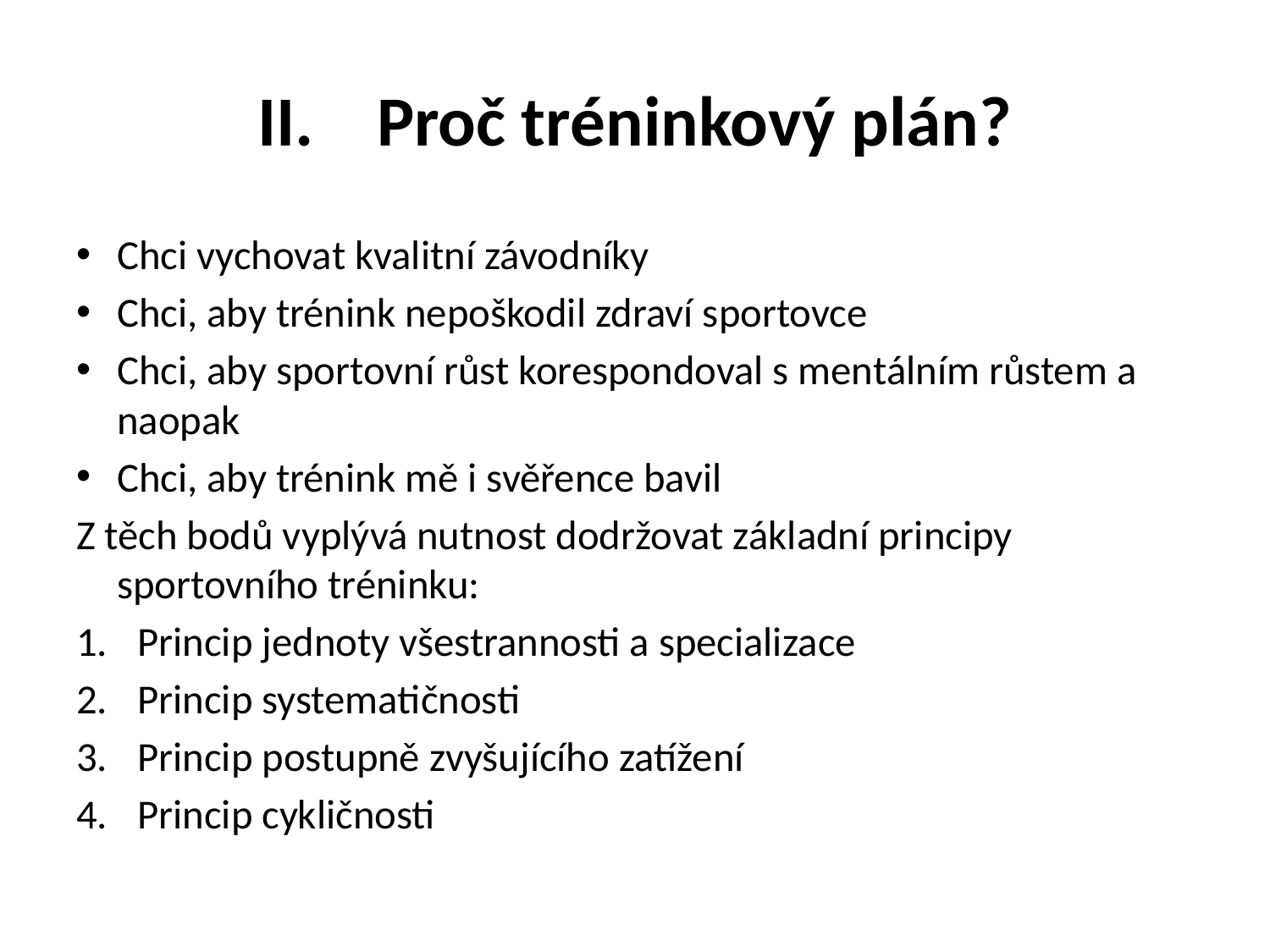

# II.	Proč tréninkový plán?
Chci vychovat kvalitní závodníky
Chci, aby trénink nepoškodil zdraví sportovce
Chci, aby sportovní růst korespondoval s mentálním růstem a naopak
Chci, aby trénink mě i svěřence bavil
Z těch bodů vyplývá nutnost dodržovat základní principy sportovního tréninku:
Princip jednoty všestrannosti a specializace
Princip systematičnosti
Princip postupně zvyšujícího zatížení
Princip cykličnosti